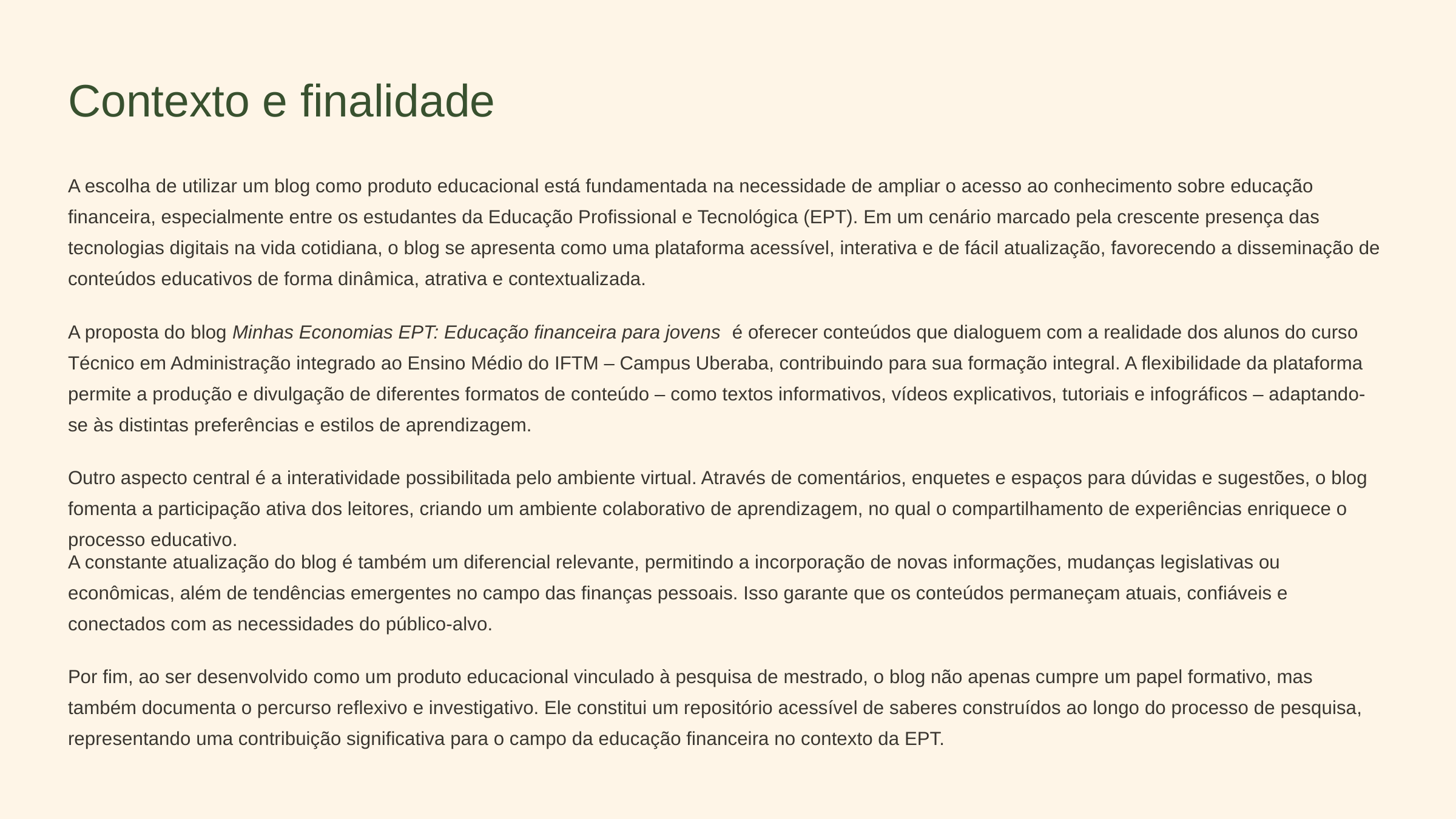

Contexto e finalidade
A escolha de utilizar um blog como produto educacional está fundamentada na necessidade de ampliar o acesso ao conhecimento sobre educação financeira, especialmente entre os estudantes da Educação Profissional e Tecnológica (EPT). Em um cenário marcado pela crescente presença das tecnologias digitais na vida cotidiana, o blog se apresenta como uma plataforma acessível, interativa e de fácil atualização, favorecendo a disseminação de conteúdos educativos de forma dinâmica, atrativa e contextualizada.
A proposta do blog Minhas Economias EPT: Educação financeira para jovens  é oferecer conteúdos que dialoguem com a realidade dos alunos do curso Técnico em Administração integrado ao Ensino Médio do IFTM – Campus Uberaba, contribuindo para sua formação integral. A flexibilidade da plataforma permite a produção e divulgação de diferentes formatos de conteúdo – como textos informativos, vídeos explicativos, tutoriais e infográficos – adaptando-se às distintas preferências e estilos de aprendizagem.
Outro aspecto central é a interatividade possibilitada pelo ambiente virtual. Através de comentários, enquetes e espaços para dúvidas e sugestões, o blog fomenta a participação ativa dos leitores, criando um ambiente colaborativo de aprendizagem, no qual o compartilhamento de experiências enriquece o processo educativo.
A constante atualização do blog é também um diferencial relevante, permitindo a incorporação de novas informações, mudanças legislativas ou econômicas, além de tendências emergentes no campo das finanças pessoais. Isso garante que os conteúdos permaneçam atuais, confiáveis e conectados com as necessidades do público-alvo.
Por fim, ao ser desenvolvido como um produto educacional vinculado à pesquisa de mestrado, o blog não apenas cumpre um papel formativo, mas também documenta o percurso reflexivo e investigativo. Ele constitui um repositório acessível de saberes construídos ao longo do processo de pesquisa, representando uma contribuição significativa para o campo da educação financeira no contexto da EPT.